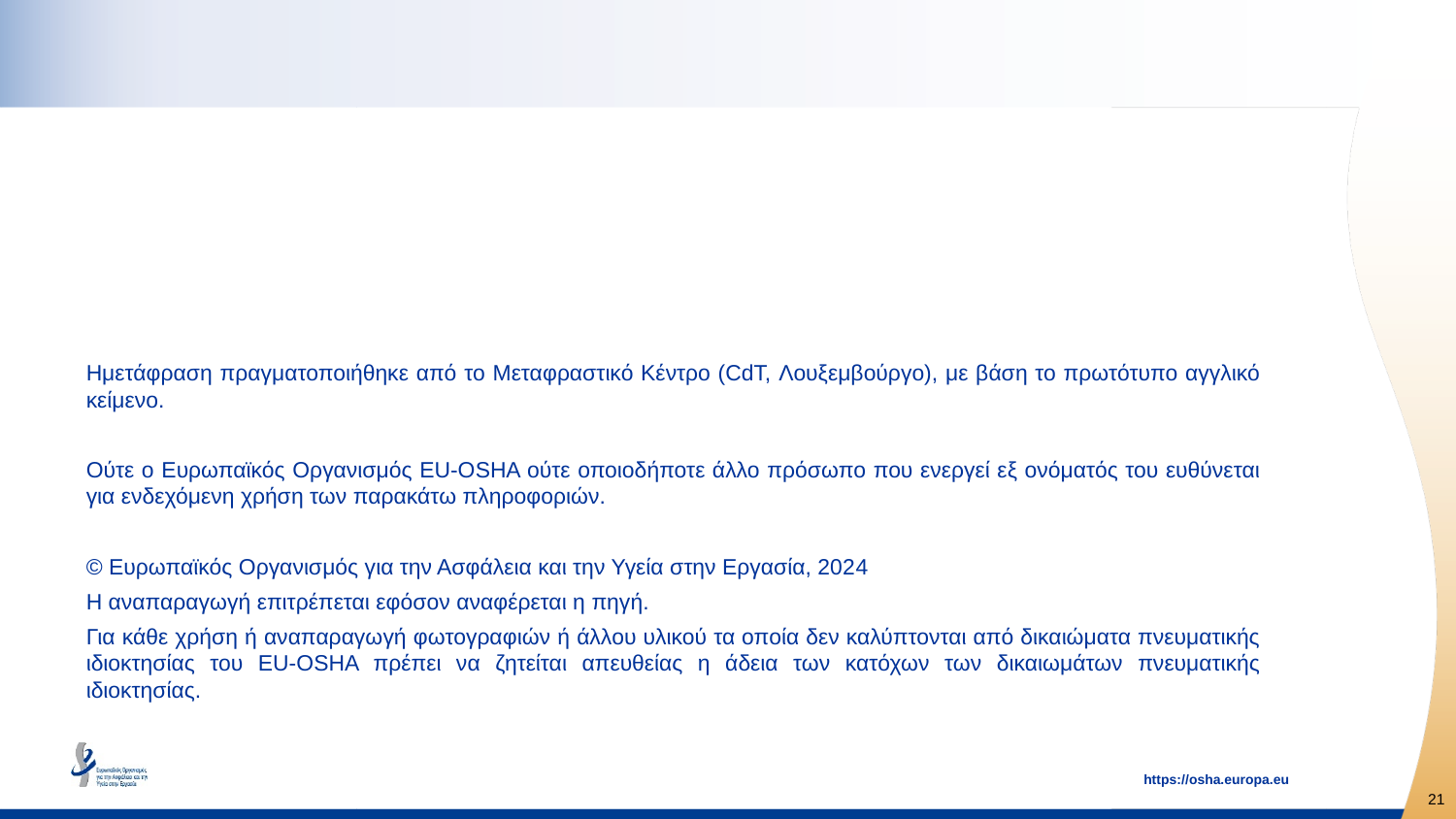

Ημετάφραση πραγματοποιήθηκε από το Μεταφραστικό Κέντρο (CdT, Λουξεμβούργο), με βάση το πρωτότυπο αγγλικό κείμενο.

Ούτε ο Ευρωπαϊκός Οργανισμός EU-OSHA ούτε οποιοδήποτε άλλο πρόσωπο που ενεργεί εξ ονόματός του ευθύνεται για ενδεχόμενη χρήση των παρακάτω πληροφοριών.

© Ευρωπαϊκός Οργανισμός για την Ασφάλεια και την Υγεία στην Εργασία, 2024
Η αναπαραγωγή επιτρέπεται εφόσον αναφέρεται η πηγή.
Για κάθε χρήση ή αναπαραγωγή φωτογραφιών ή άλλου υλικού τα οποία δεν καλύπτονται από δικαιώματα πνευματικής ιδιοκτησίας του EU-OSHA πρέπει να ζητείται απευθείας η άδεια των κατόχων των δικαιωμάτων πνευματικής ιδιοκτησίας.